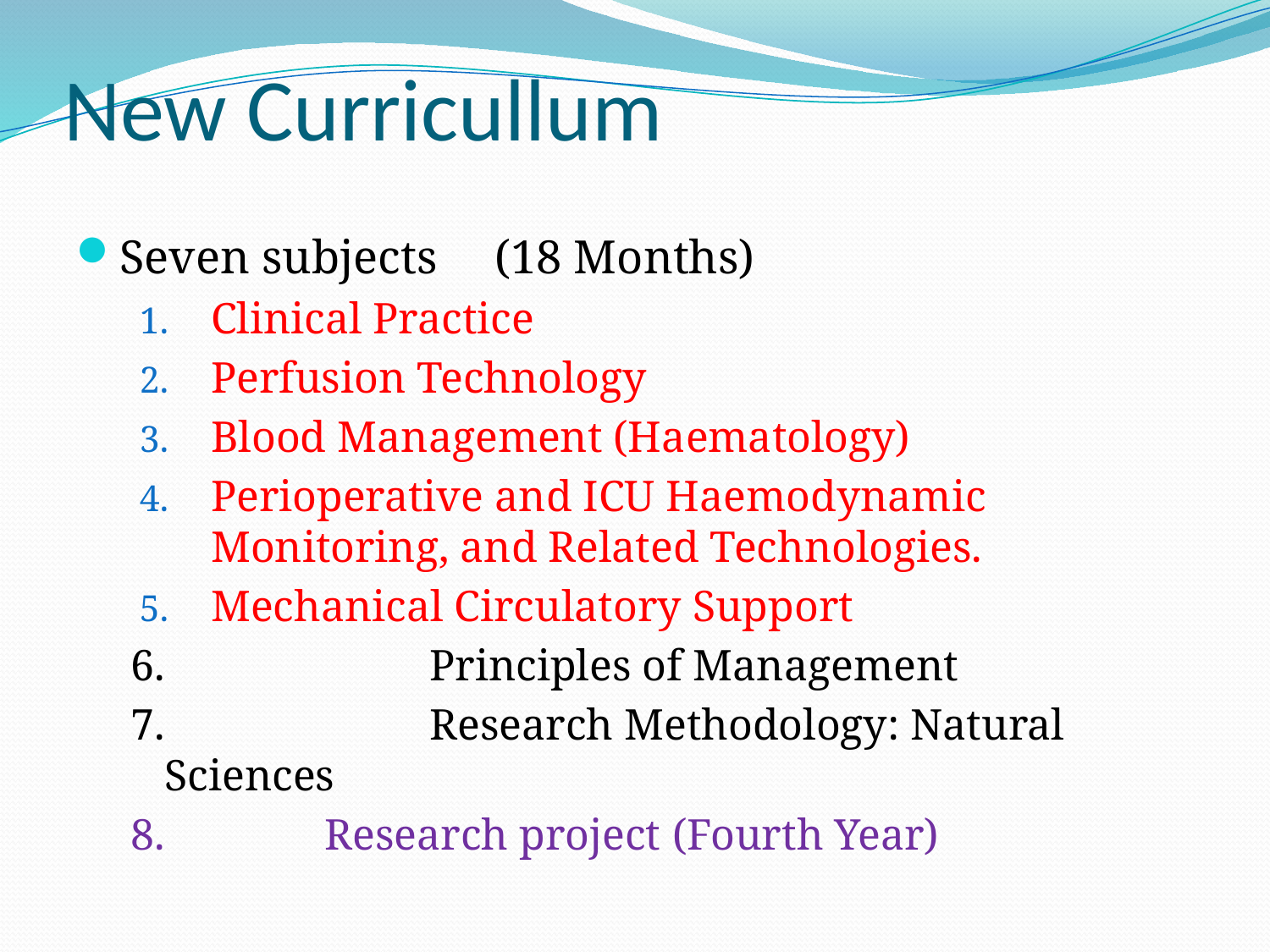

# New Curricullum
Seven subjects	(18 Months)
Clinical Practice
Perfusion Technology
Blood Management (Haematology)
Perioperative and ICU Haemodynamic Monitoring, and Related Technologies.
Mechanical Circulatory Support
6.		 Principles of Management
7.		 Research Methodology: Natural Sciences
8.	   Research project	(Fourth Year)